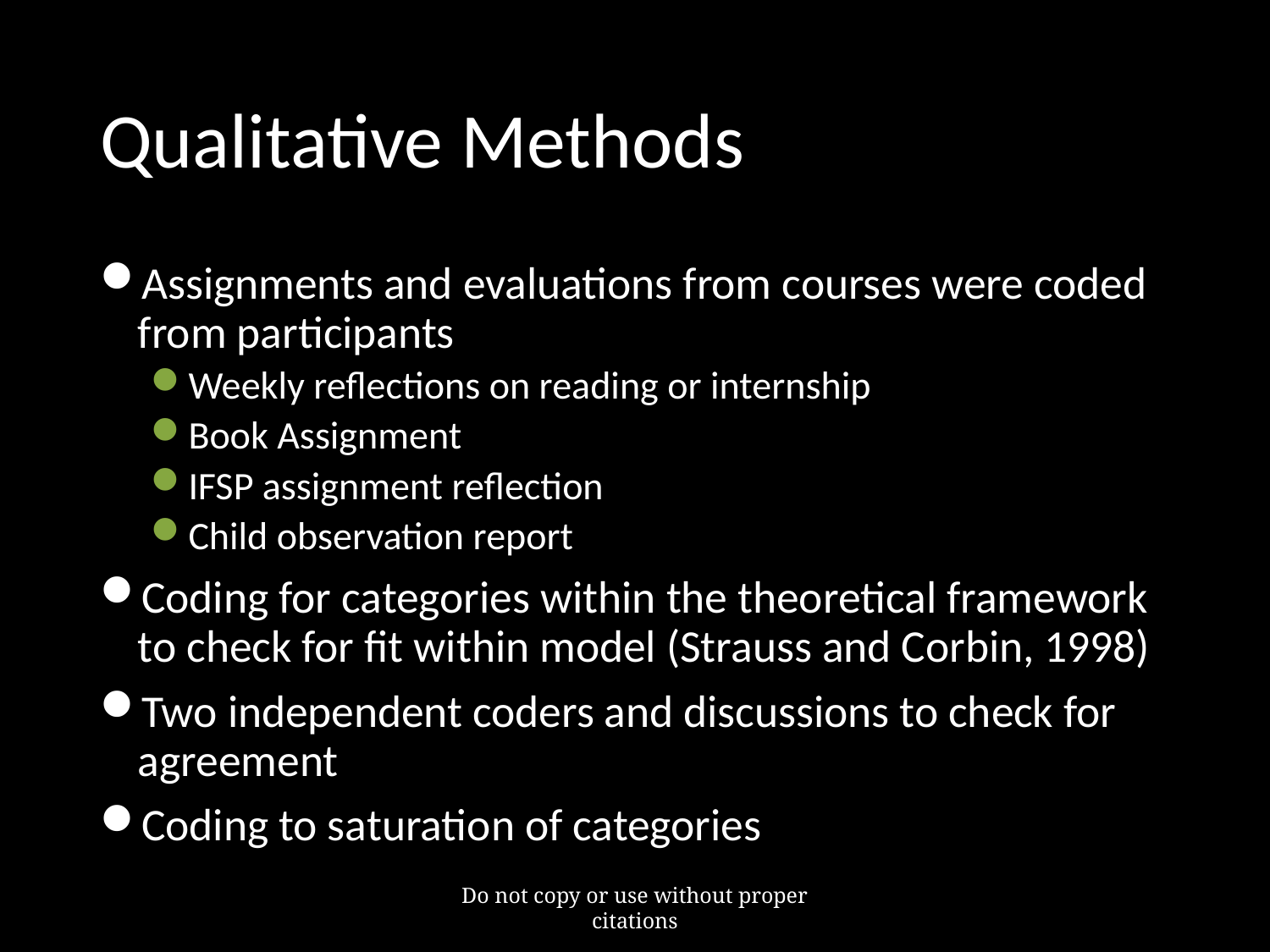

# Qualitative Methods
Assignments and evaluations from courses were coded from participants
Weekly reflections on reading or internship
Book Assignment
IFSP assignment reflection
Child observation report
Coding for categories within the theoretical framework to check for fit within model (Strauss and Corbin, 1998)
Two independent coders and discussions to check for agreement
Coding to saturation of categories

Do not copy or use without proper citations